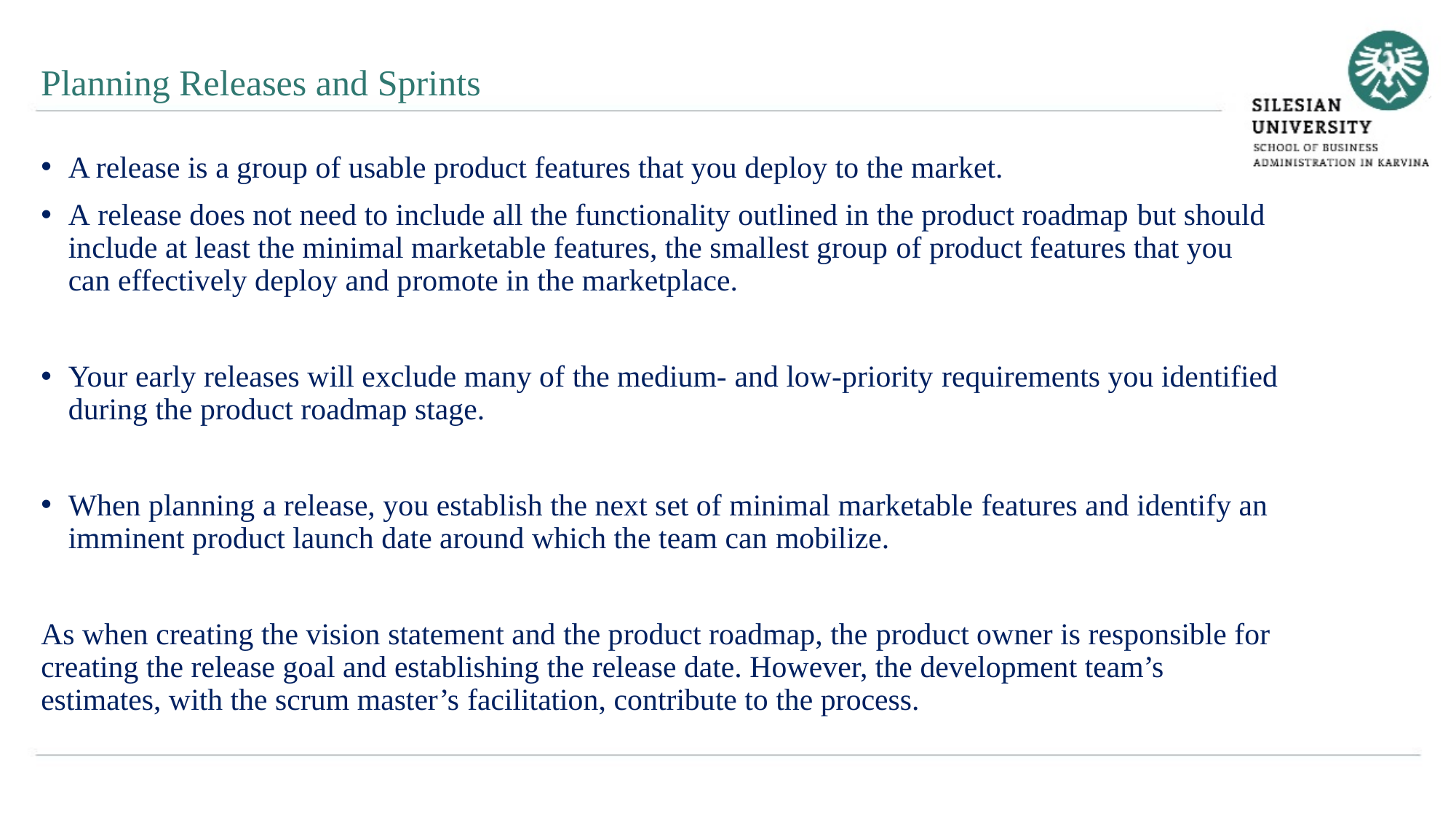

Planning Releases and Sprints
A release is a group of usable product features that you deploy to the market.
A release does not need to include all the functionality outlined in the product roadmap but should include at least the minimal marketable features, the smallest group of product features that you can effectively deploy and promote in the marketplace.

Your early releases will exclude many of the medium- and low-priority requirements you identified during the product roadmap stage.

When planning a release, you establish the next set of minimal marketable features and identify an imminent product launch date around which the team can mobilize.

As when creating the vision statement and the product roadmap, the product owner is responsible for creating the release goal and establishing the release date. However, the development team’s estimates, with the scrum master’s facilitation, contribute to the process.